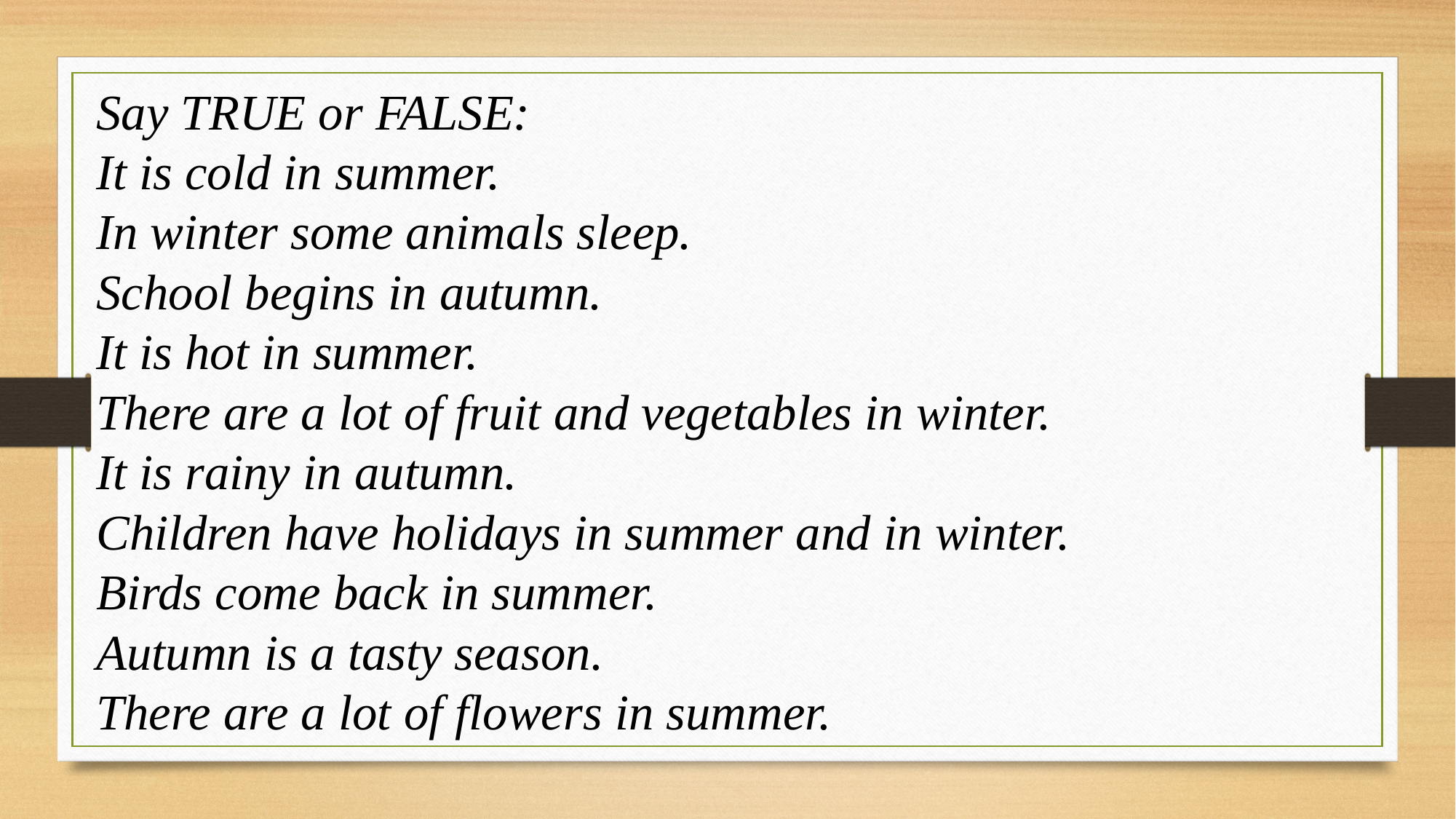

Say TRUE or FALSE:
It is cold in summer.
In winter some animals sleep.
School begins in autumn.
It is hot in summer.
There are a lot of fruit and vegetables in winter.
It is rainy in autumn.
Children have holidays in summer and in winter.
Birds come back in summer.
Autumn is a tasty season.
There are a lot of flowers in summer.